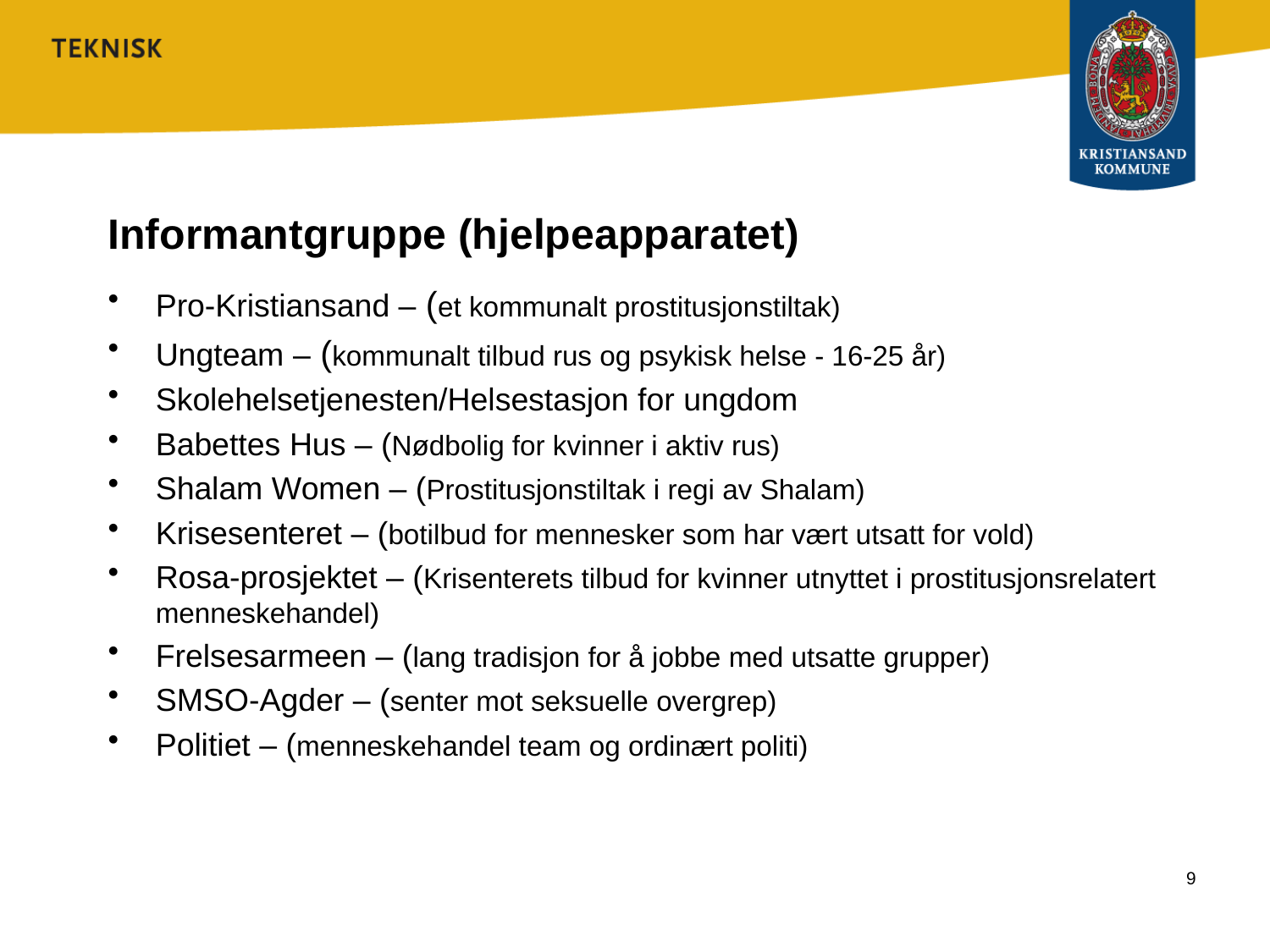

# Informantgruppe (hjelpeapparatet)
Pro-Kristiansand – (et kommunalt prostitusjonstiltak)
Ungteam – (kommunalt tilbud rus og psykisk helse - 16-25 år)
Skolehelsetjenesten/Helsestasjon for ungdom
Babettes Hus – (Nødbolig for kvinner i aktiv rus)
Shalam Women – (Prostitusjonstiltak i regi av Shalam)
Krisesenteret – (botilbud for mennesker som har vært utsatt for vold)
Rosa-prosjektet – (Krisenterets tilbud for kvinner utnyttet i prostitusjonsrelatert menneskehandel)
Frelsesarmeen – (lang tradisjon for å jobbe med utsatte grupper)
SMSO-Agder – (senter mot seksuelle overgrep)
Politiet – (menneskehandel team og ordinært politi)

9